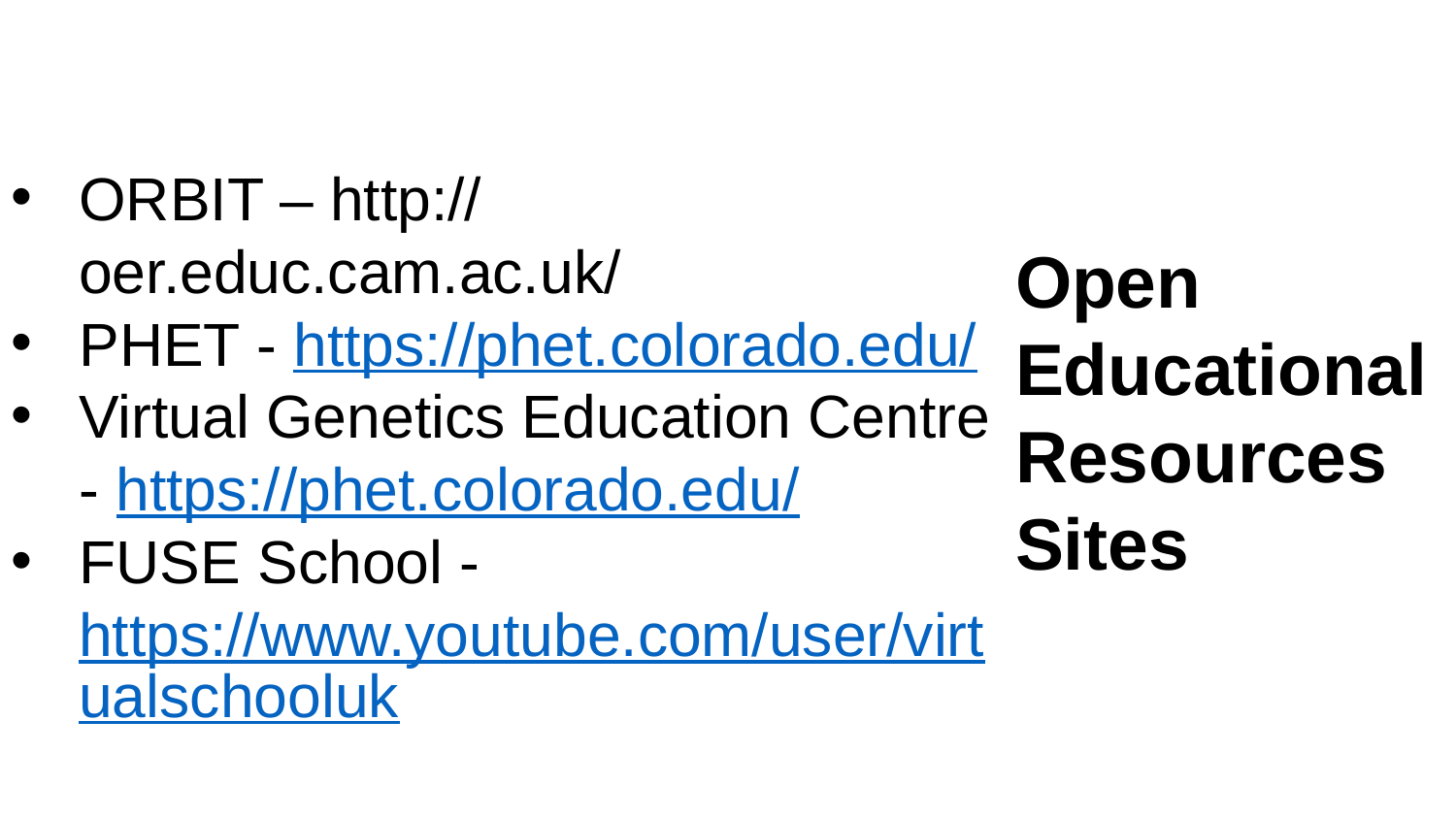

ORBIT – http:// oer.educ.cam.ac.uk/
PHET - https://phet.colorado.edu/
Virtual Genetics Education Centre - https://phet.colorado.edu/
FUSE School - https://www.youtube.com/user/virtualschooluk

Open Educational Resources Sites